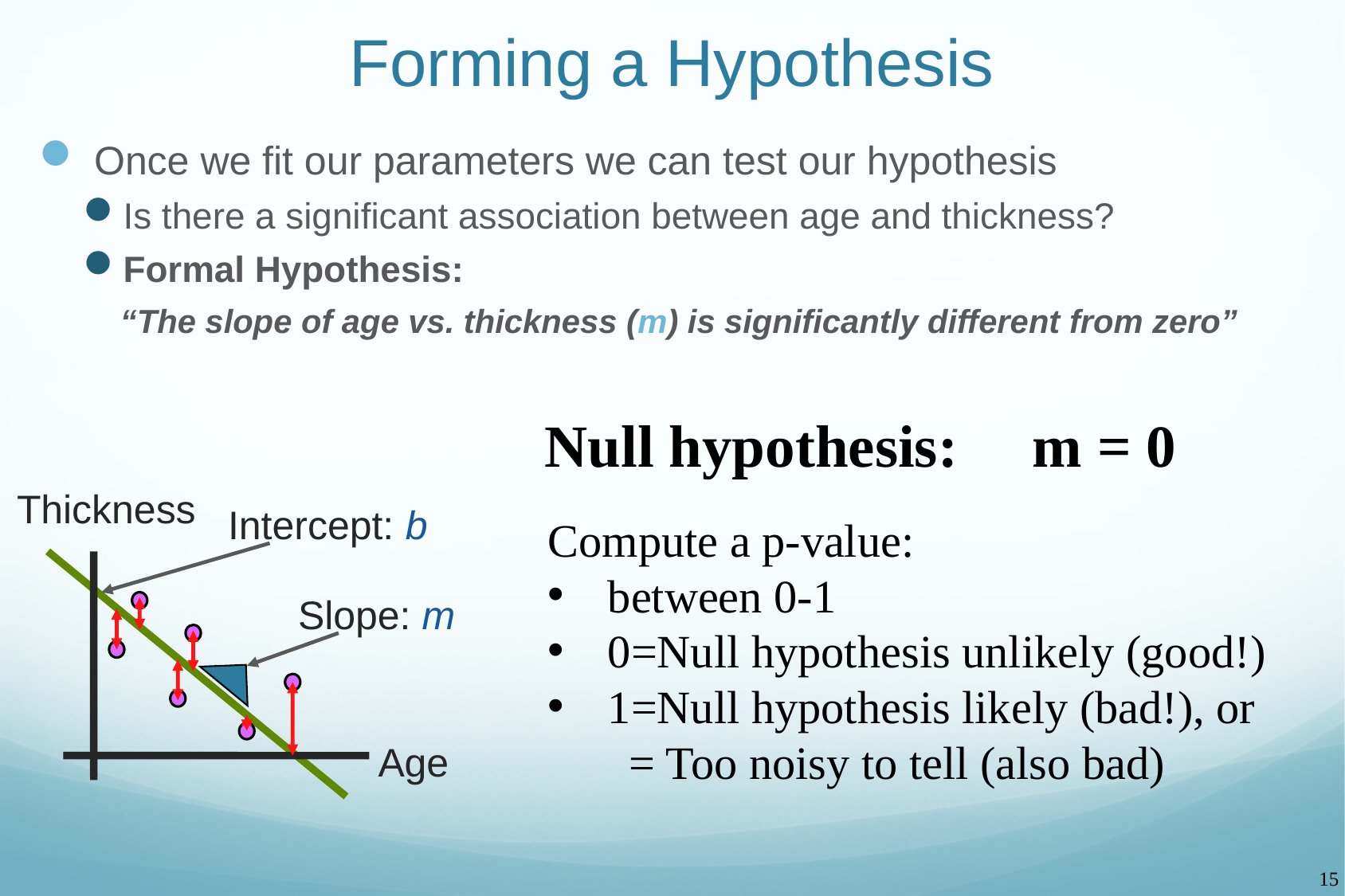

# Forming a Hypothesis
 Once we fit our parameters we can test our hypothesis
Is there a significant association between age and thickness?
Formal Hypothesis:
“The slope of age vs. thickness (m) is significantly different from zero”
Null hypothesis:     m = 0
Thickness
Intercept: b

Slope: m

Age

Compute a p-value:
between 0-1
0=Null hypothesis unlikely (good!)
1=Null hypothesis likely (bad!), or
       = Too noisy to tell (also bad)